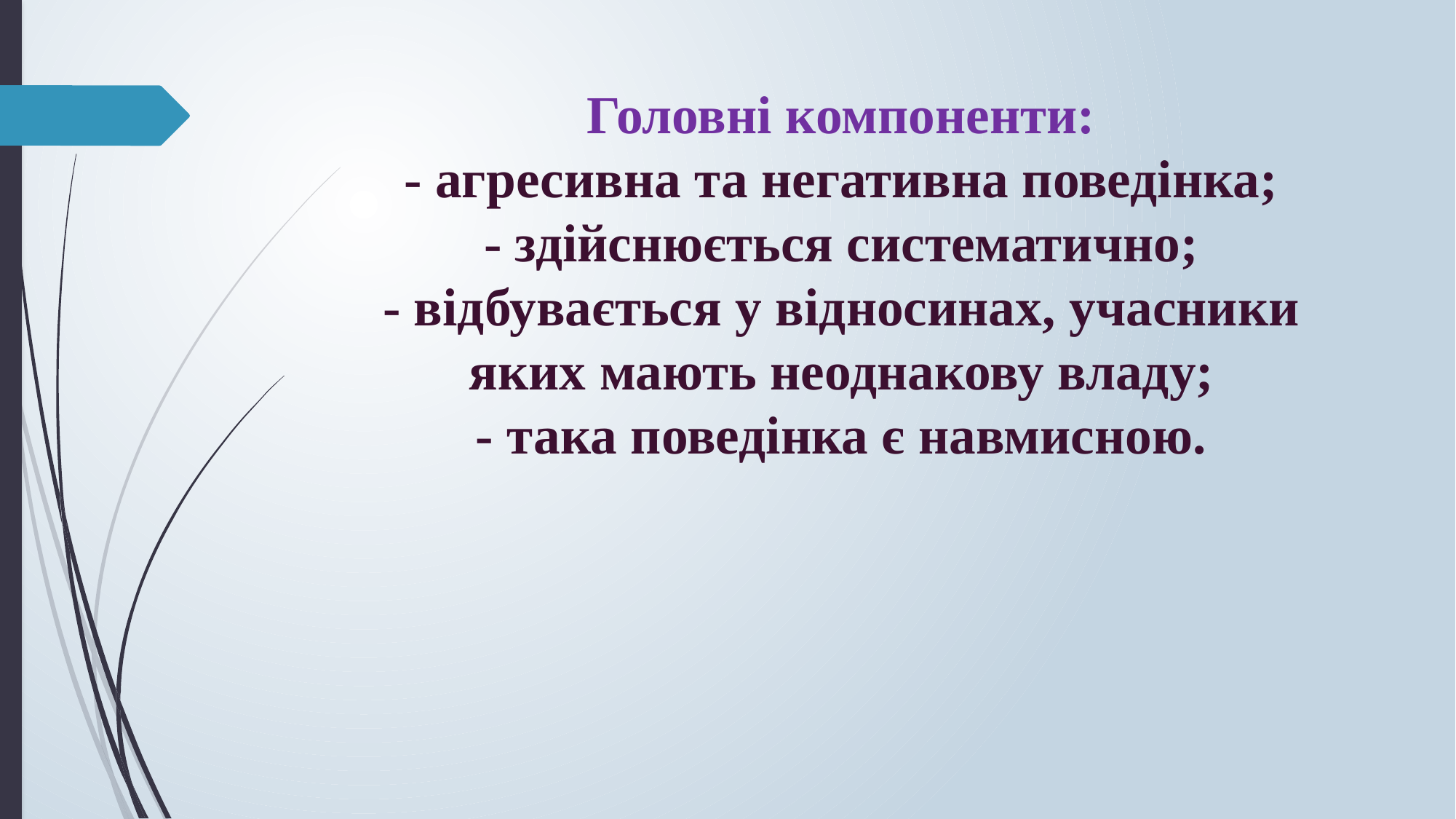

# Головні компоненти: - агресивна та негативна поведінка; - здійснюється систематично; - відбувається у відносинах, учасники яких мають неоднакову владу; - така поведінка є навмисною.